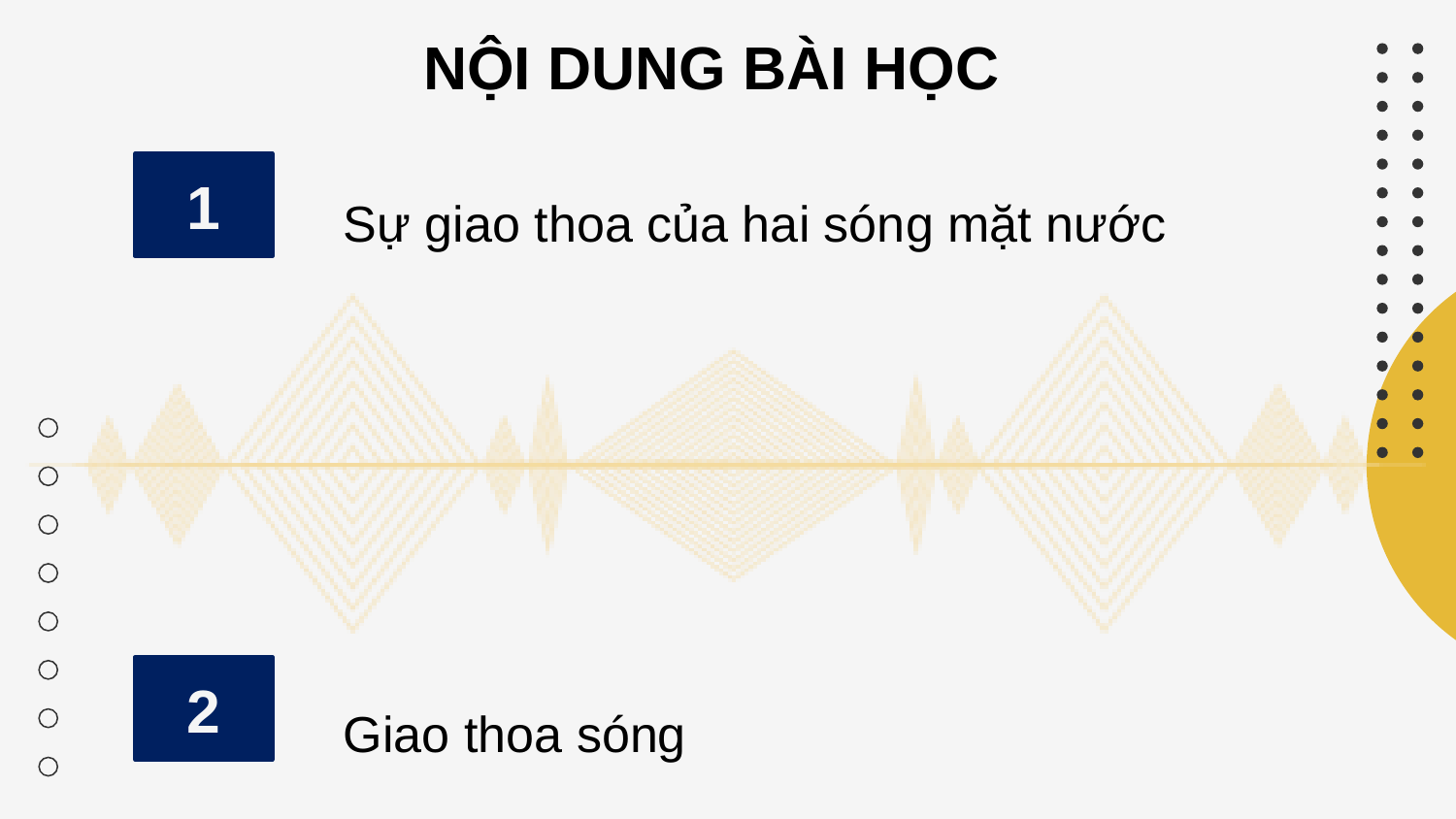

NỘI DUNG BÀI HỌC
1
Sự giao thoa của hai sóng mặt nước

2
Giao thoa sóng